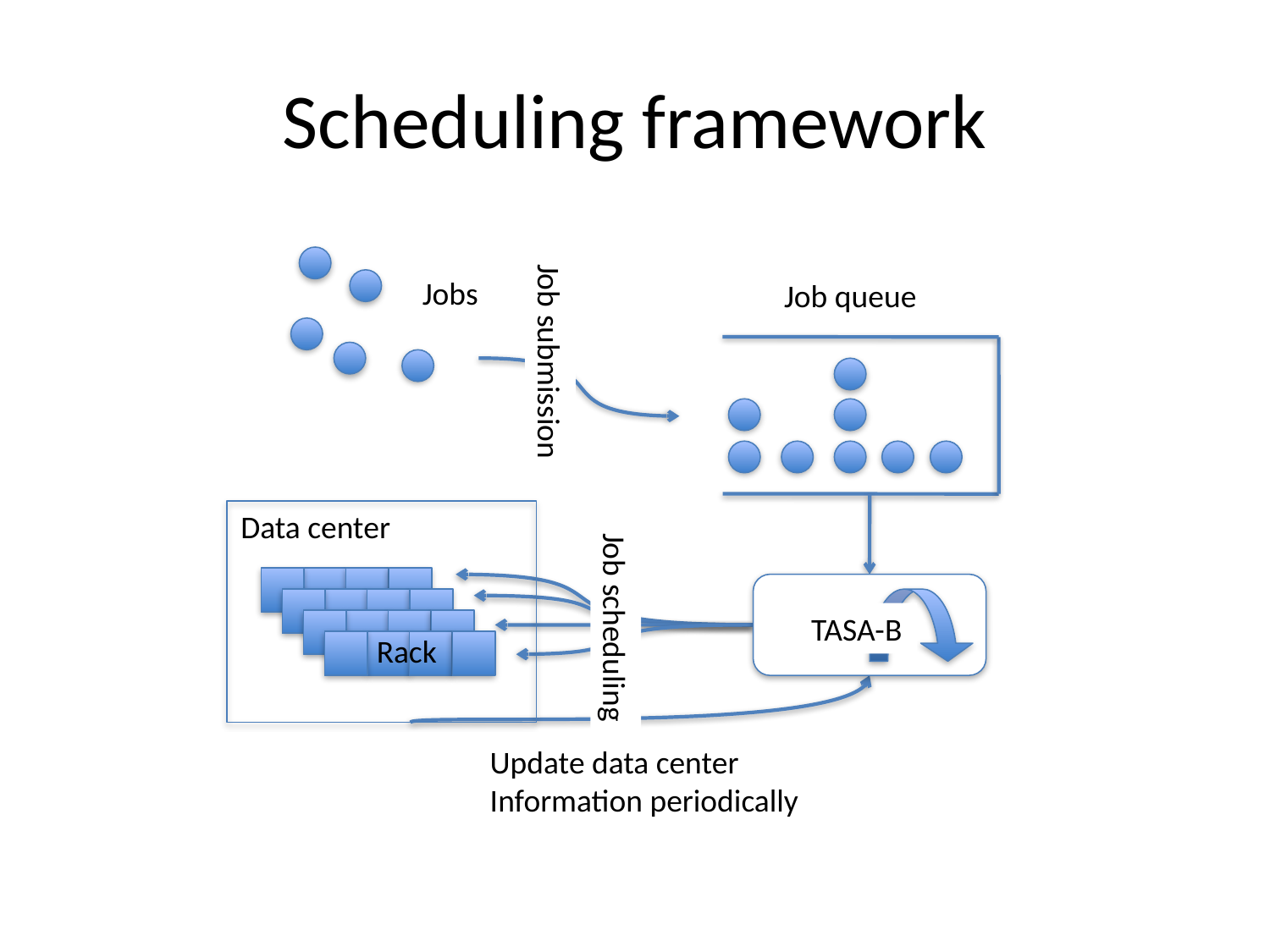

# Scheduling framework

Jobs

Job queue

Job submission

Data center

Job scheduling
TASA-B

  Rack

Update data center
Information periodically